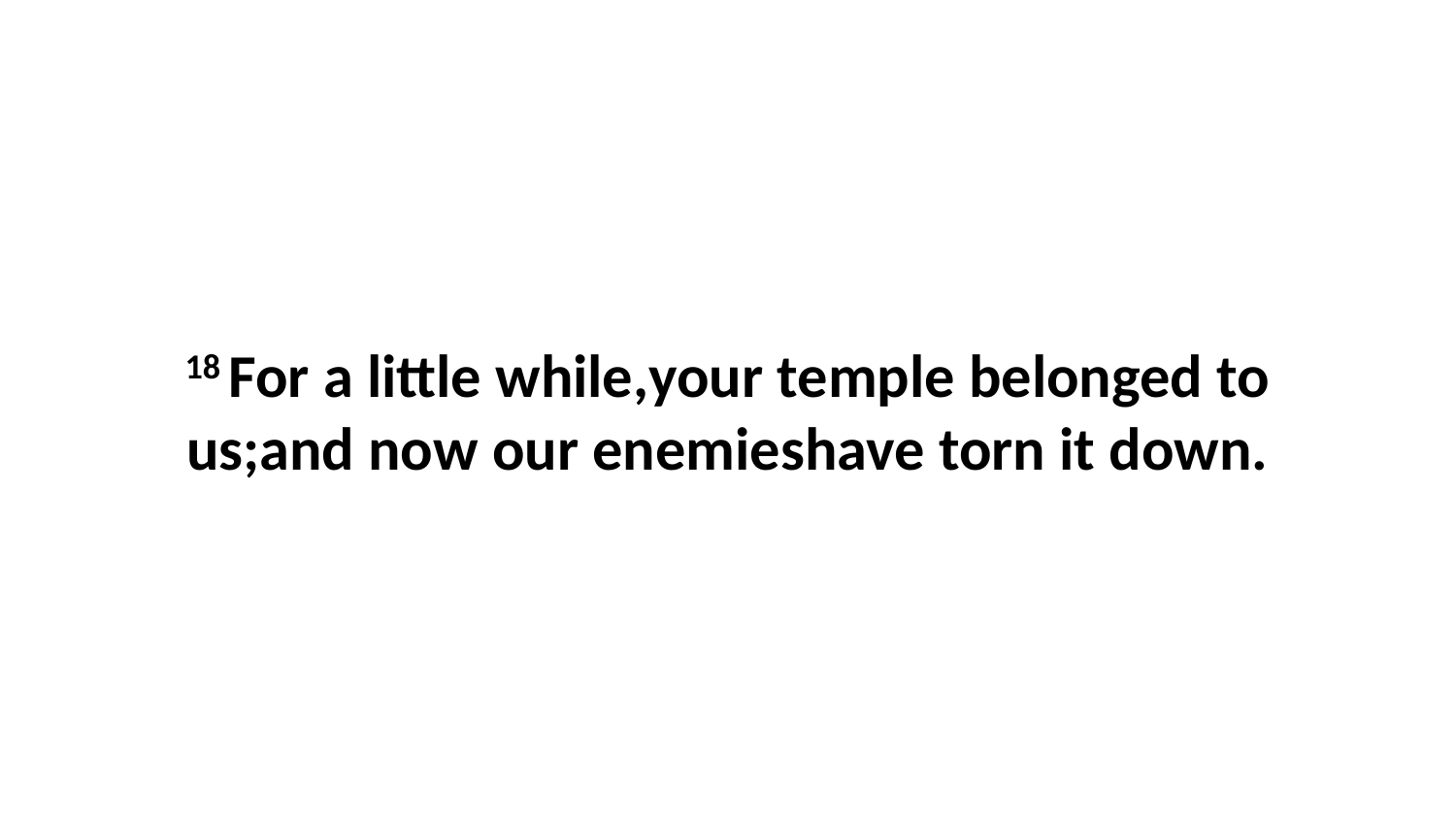

18 For a little while,your temple belonged to us;and now our enemieshave torn it down.